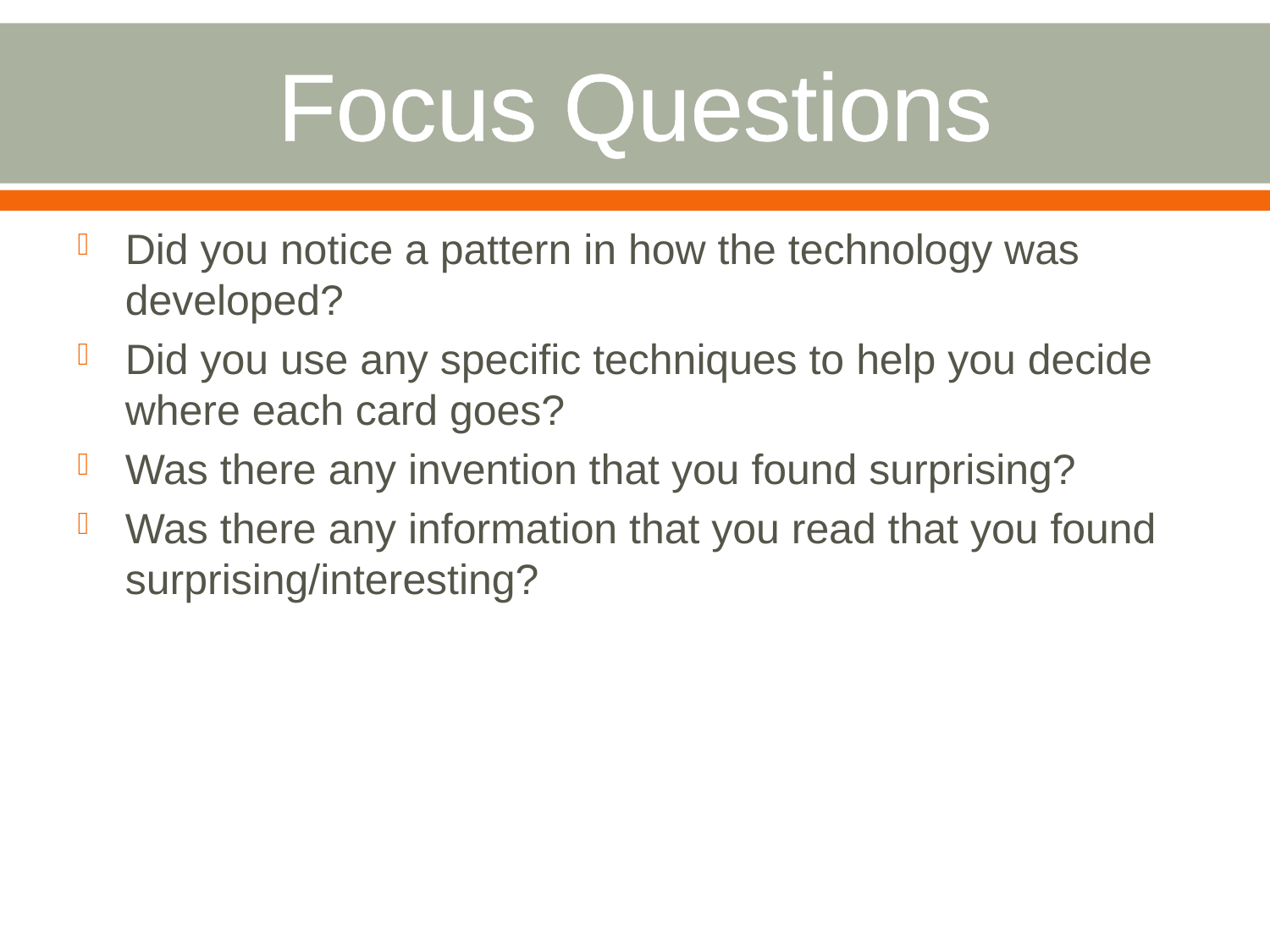

# Focus Questions
Did you notice a pattern in how the technology was developed?
Did you use any specific techniques to help you decide where each card goes?
Was there any invention that you found surprising?
Was there any information that you read that you found surprising/interesting?